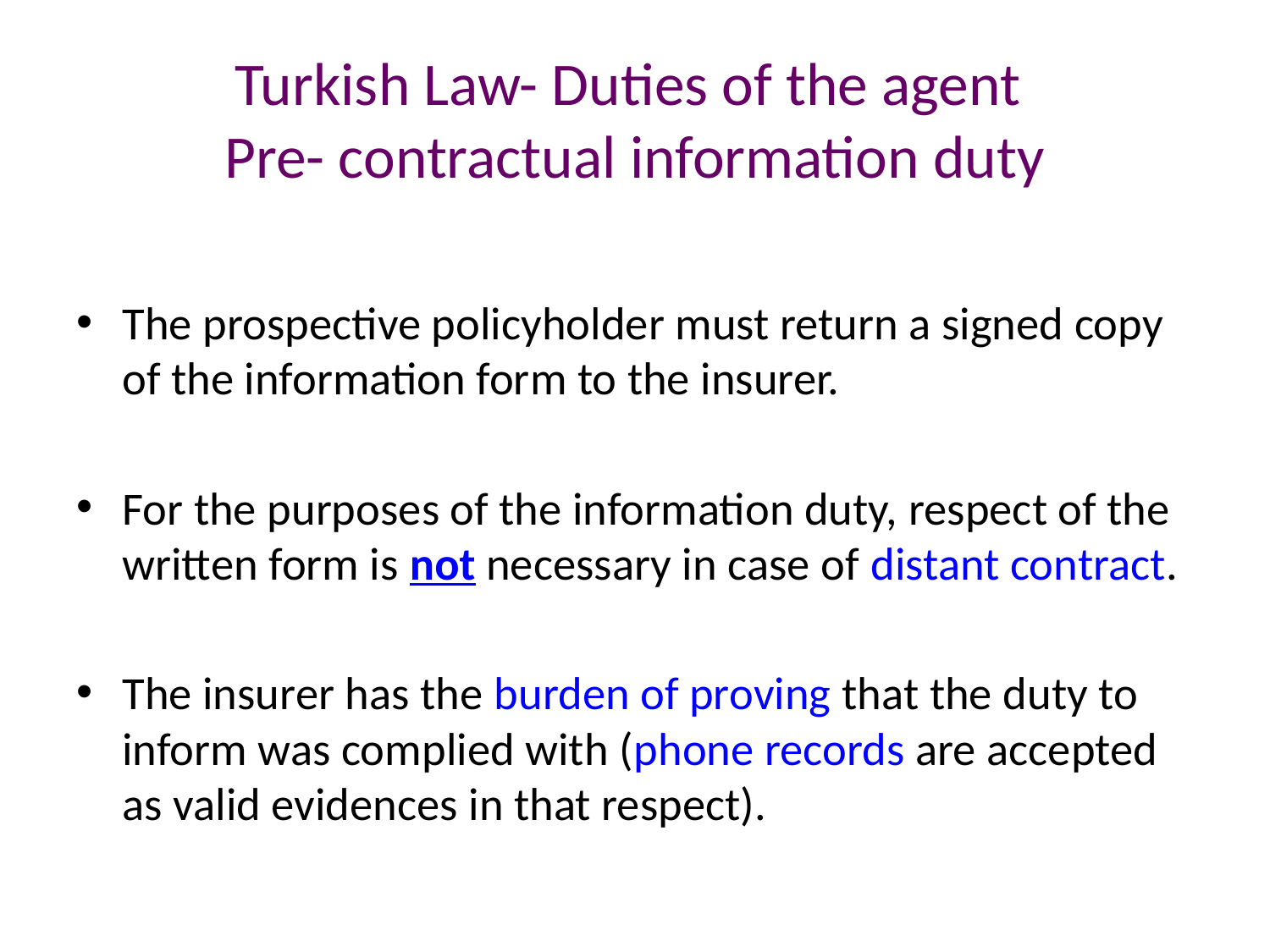

# Turkish Law- Duties of the agent Pre- contractual information duty

The prospective policyholder must return a signed copy of the information form to the insurer.

For the purposes of the information duty, respect of the written form is not necessary in case of distant contract.

The insurer has the burden of proving that the duty to inform was complied with (phone records are accepted as valid evidences in that respect).